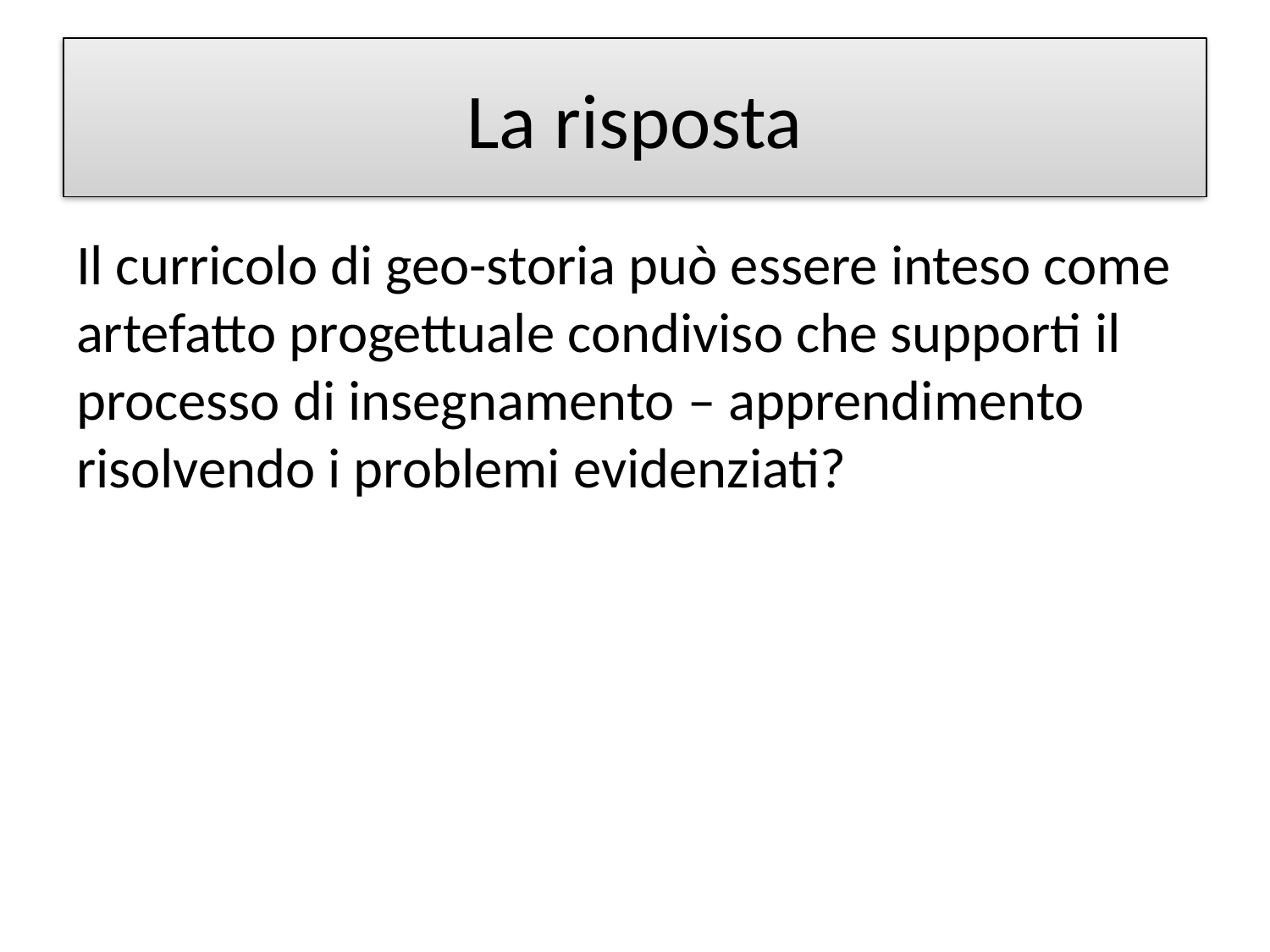

# La risposta
Il curricolo di geo-storia può essere inteso come artefatto progettuale condiviso che supporti il processo di insegnamento – apprendimento risolvendo i problemi evidenziati?